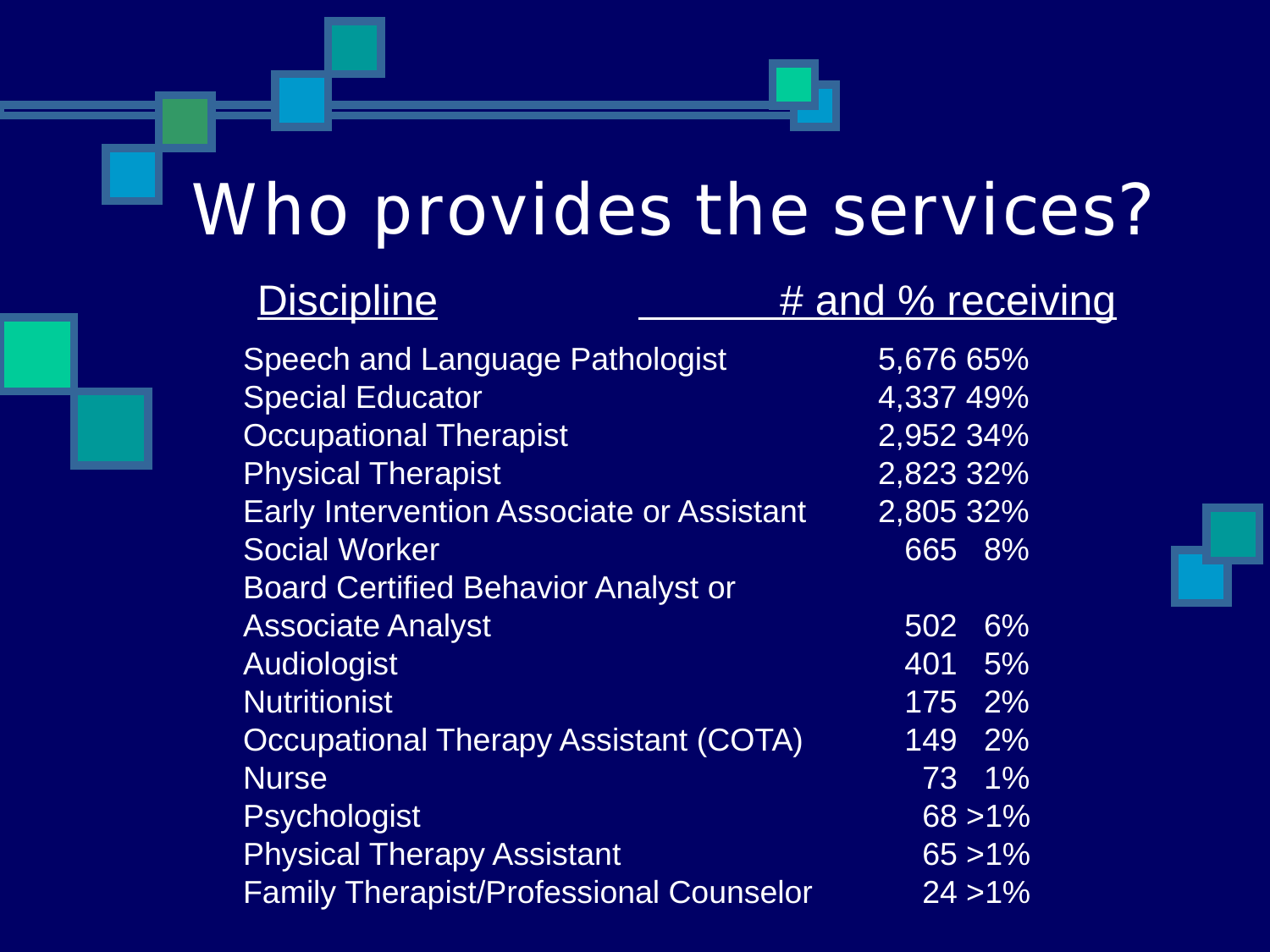

Who provides the services?
Discipline		            # and % receiving

Speech and Language Pathologist 		5,676 65%
Special Educator 				4,337 49%
Occupational Therapist 			2,952 34%
Physical Therapist 			2,823 32%
Early Intervention Associate or Assistant 	2,805 32%
Social Worker 				   665   8%
Board Certified Behavior Analyst or
Associate Analyst 			   502   6%
Audiologist 				   401   5%
Nutritionist 				   175   2%
Occupational Therapy Assistant (COTA) 	   149   2%
Nurse 					     73   1%
Psychologist 				     68 >1%
Physical Therapy Assistant 		     65 >1%
Family Therapist/Professional Counselor 	     24 >1%